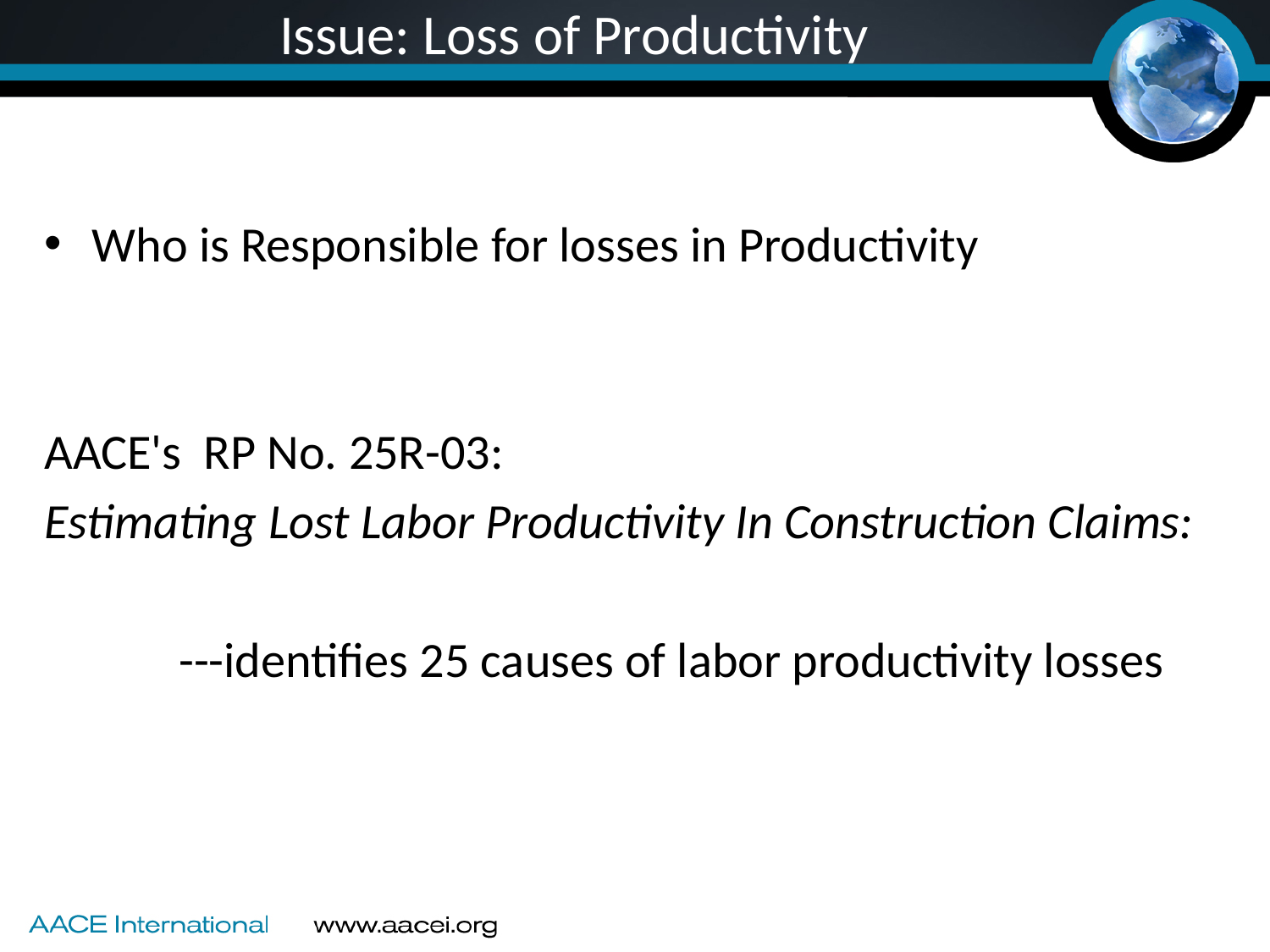

# Issue: Loss of Productivity

Who is Responsible for losses in Productivity

AACE's  RP No. 25R-03:
Estimating Lost Labor Productivity In Construction Claims:

            ---identifies 25 causes of labor productivity losses